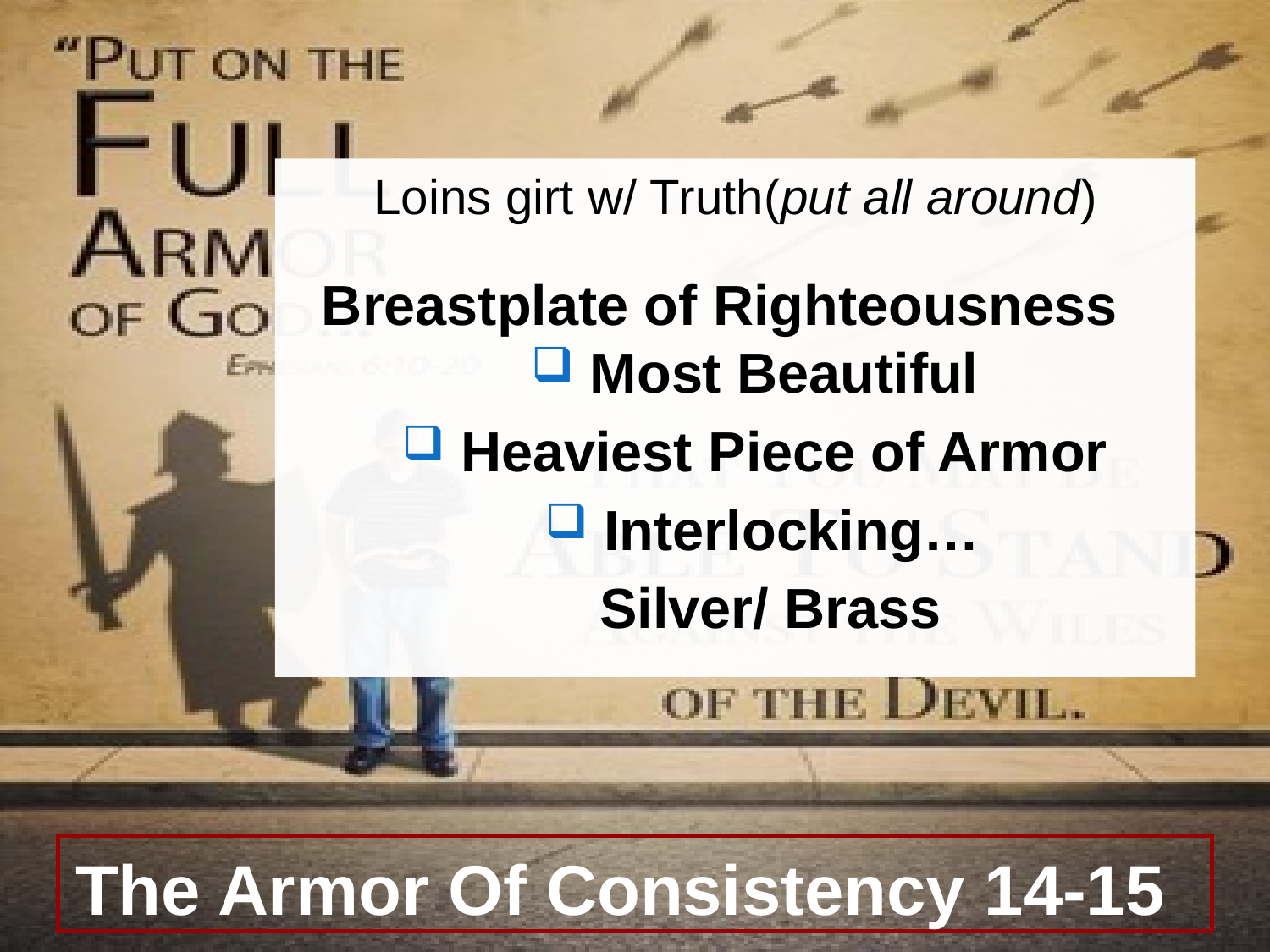

Loins girt w/ Truth(put all around)
Breastplate of Righteousness
 Most Beautiful
 Heaviest Piece of Armor
 Interlocking…
 Silver/ Brass
# The Armor Of Consistency 14-15